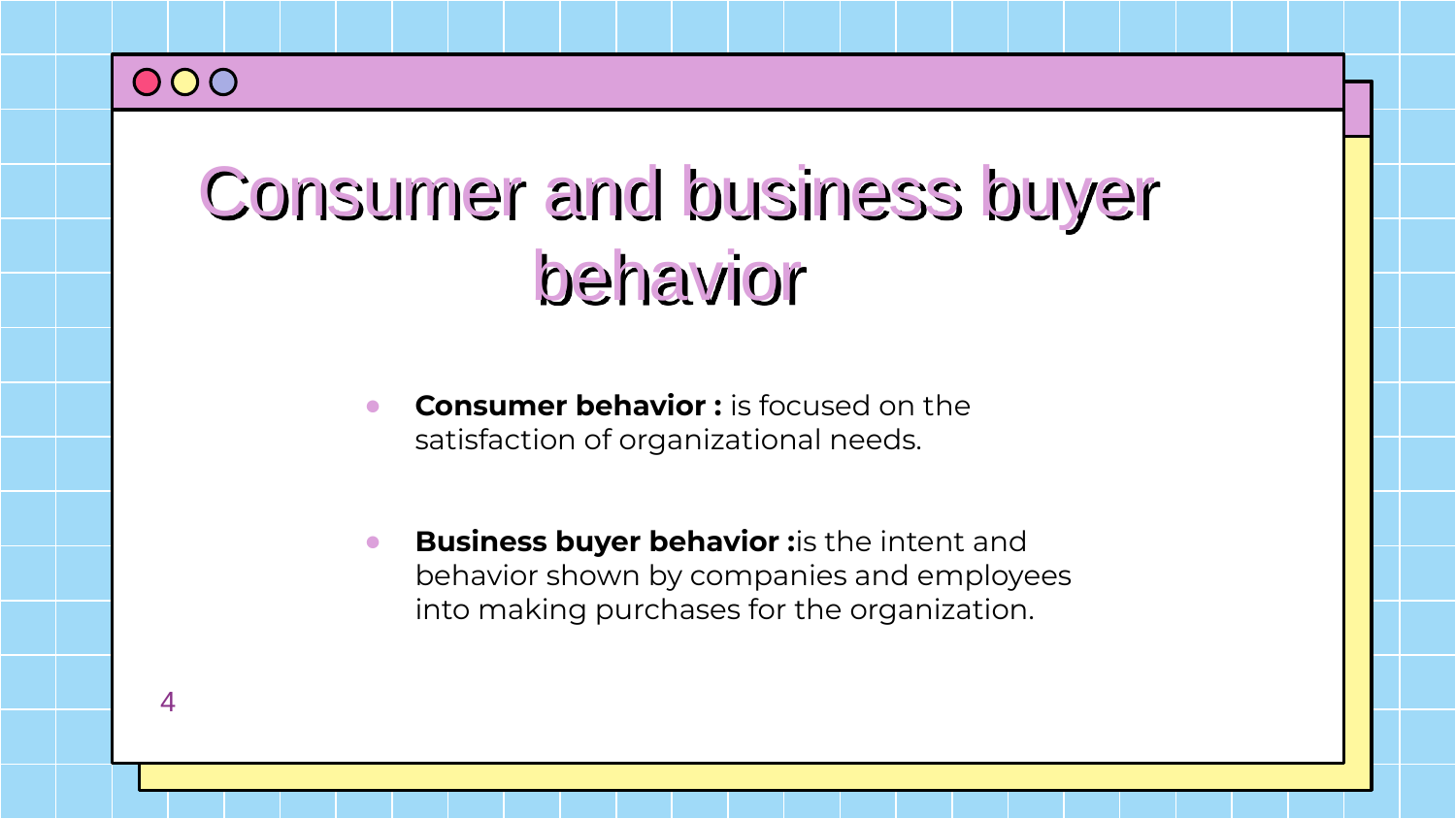

# Consumer and business buyer behavior
Consumer behavior : is focused on the satisfaction of organizational needs.

Business buyer behavior :is the intent and behavior shown by companies and employees into making purchases for the organization.
4